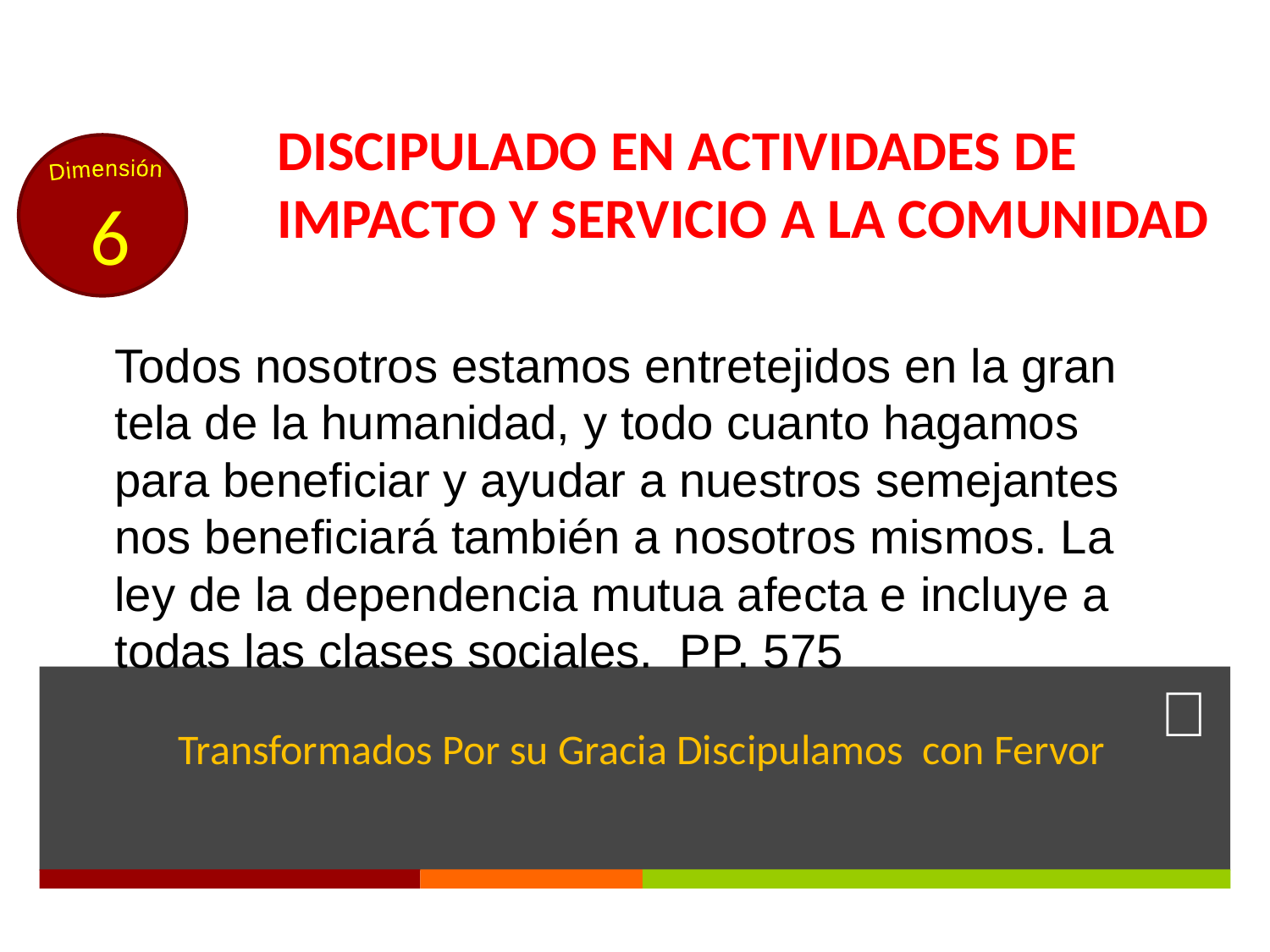

DISCIPULADO EN ACTIVIDADES DE IMPACTO Y SERVICIO A LA COMUNIDAD

Dimensión
6
Todos nosotros estamos entretejidos en la gran tela de la humanidad, y todo cuanto hagamos para beneficiar y ayudar a nuestros semejantes nos beneficiará también a nosotros mismos. La ley de la dependencia mutua afecta e incluye a todas las clases sociales.  PP. 575

Transformados Por su Gracia Discipulamos  con Fervor